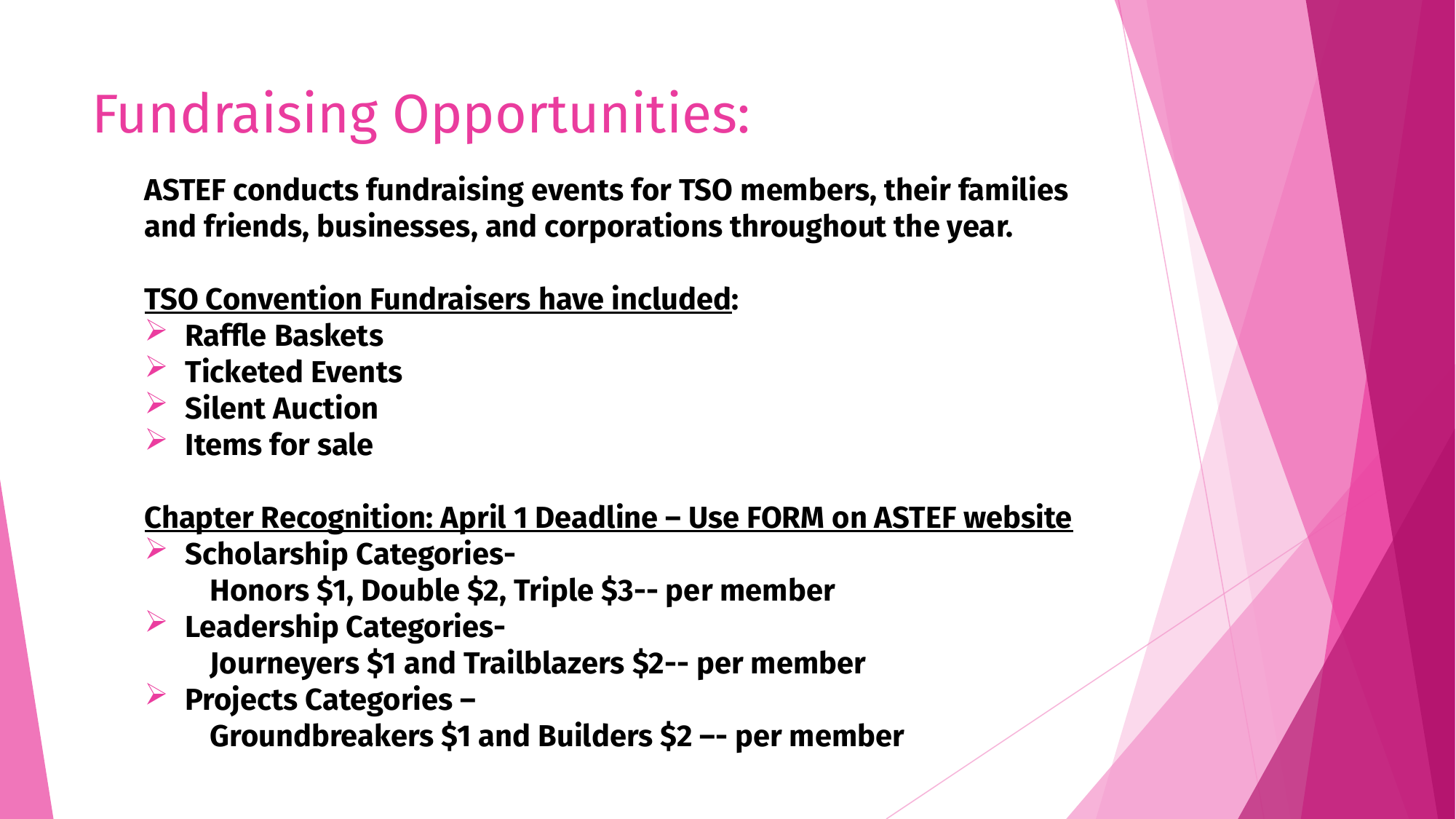

# Fundraising Opportunities:
ASTEF conducts fundraising events for TSO members, their families and friends, businesses, and corporations throughout the year.

TSO Convention Fundraisers have included:
Raffle Baskets
Ticketed Events
Silent Auction
Items for sale

Chapter Recognition: April 1 Deadline – Use FORM on ASTEF website
Scholarship Categories-
         Honors $1, Double $2, Triple $3-- per member
Leadership Categories-
         Journeyers $1 and Trailblazers $2-- per member
Projects Categories –
         Groundbreakers $1 and Builders $2 –- per member